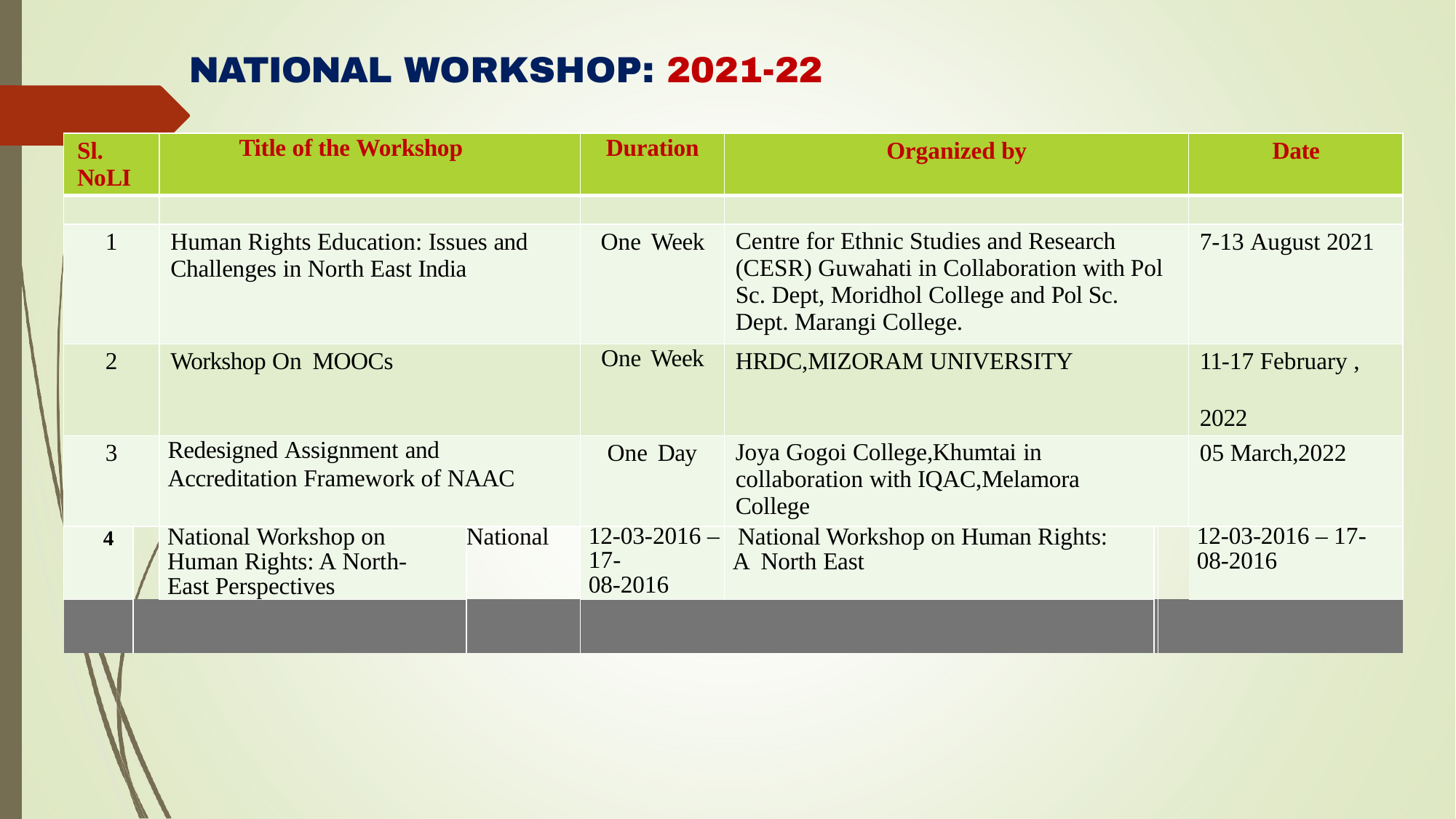

# NATIONAL WORKSHOP: 2021-22
| Sl. NoLI |  | Title of the Workshop |  | Duration | Organized by |  |  | Date |
| --- | --- | --- | --- | --- | --- | --- | --- | --- |
|  |  |  |  |  |  |  |  |  |
| 1 |  | Human Rights Education: Issues and Challenges in North East India |  | One Week | Centre for Ethnic Studies and Research (CESR) Guwahati in Collaboration with Pol Sc. Dept, Moridhol College and Pol Sc. Dept. Marangi College. |  |  | 7-13 August 2021 |
| 2 |  | Workshop On MOOCs |  | One Week | HRDC,MIZORAM UNIVERSITY |  |  | 11-17 February , 2022 |
| 3 |  | Redesigned Assignment and Accreditation Framework of NAAC |  | One Day | Joya Gogoi College,Khumtai in collaboration with IQAC,Melamora College |  |  | 05 March,2022 |
| 4 |  | National Workshop on Human Rights: A North- East Perspectives | National | 12-03-2016 – 17- 08-2016 | National Workshop on Human Rights: A North East |  |  | 12-03-2016 – 17- 08-2016 |
|  |  |  |  |  |  |  |  |  |